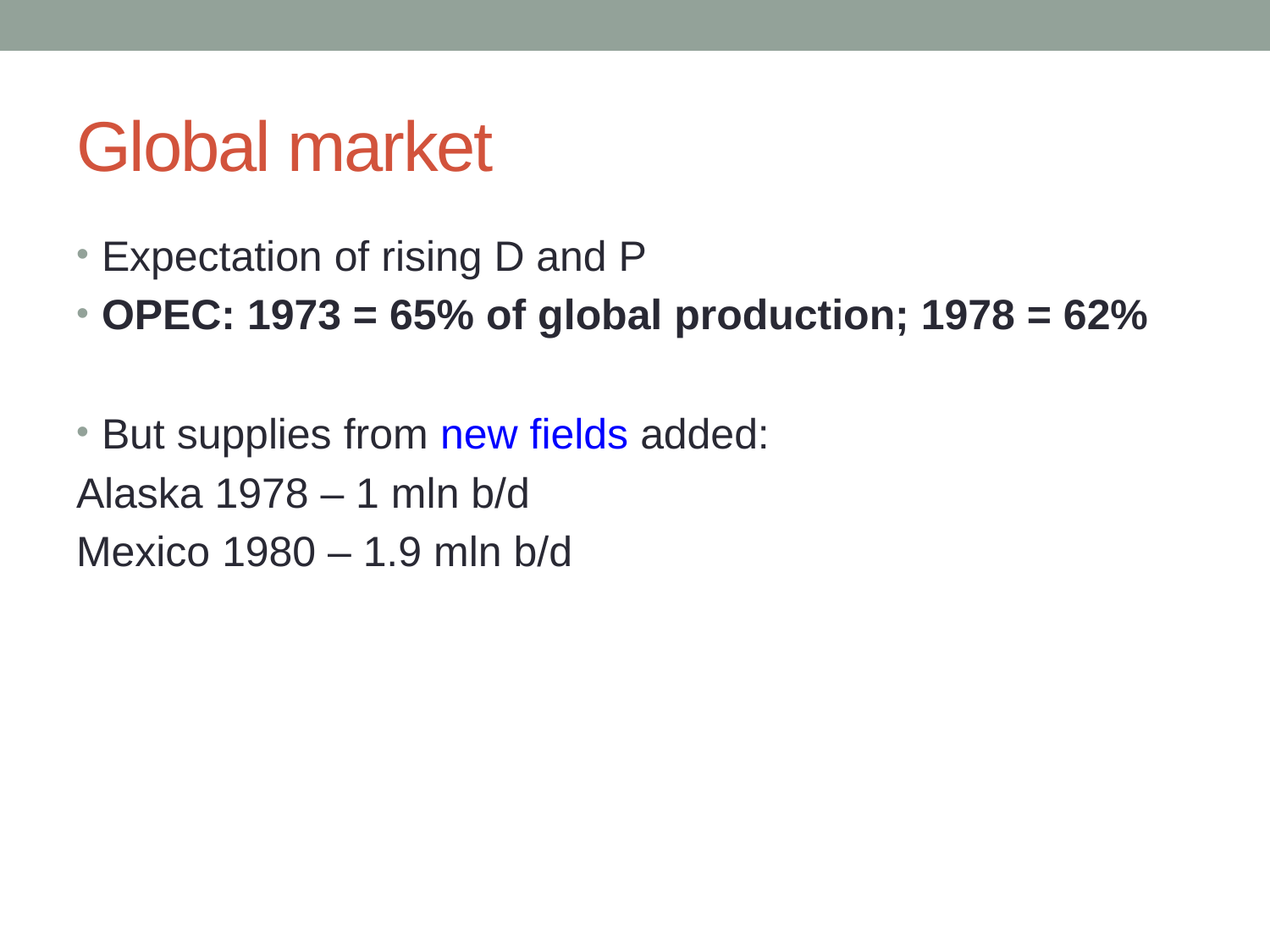

# Global market
Expectation of rising D and P
OPEC: 1973 = 65% of global production; 1978 = 62%

But supplies from new fields added:
Alaska 1978 – 1 mln b/d
Mexico 1980 – 1.9 mln b/d